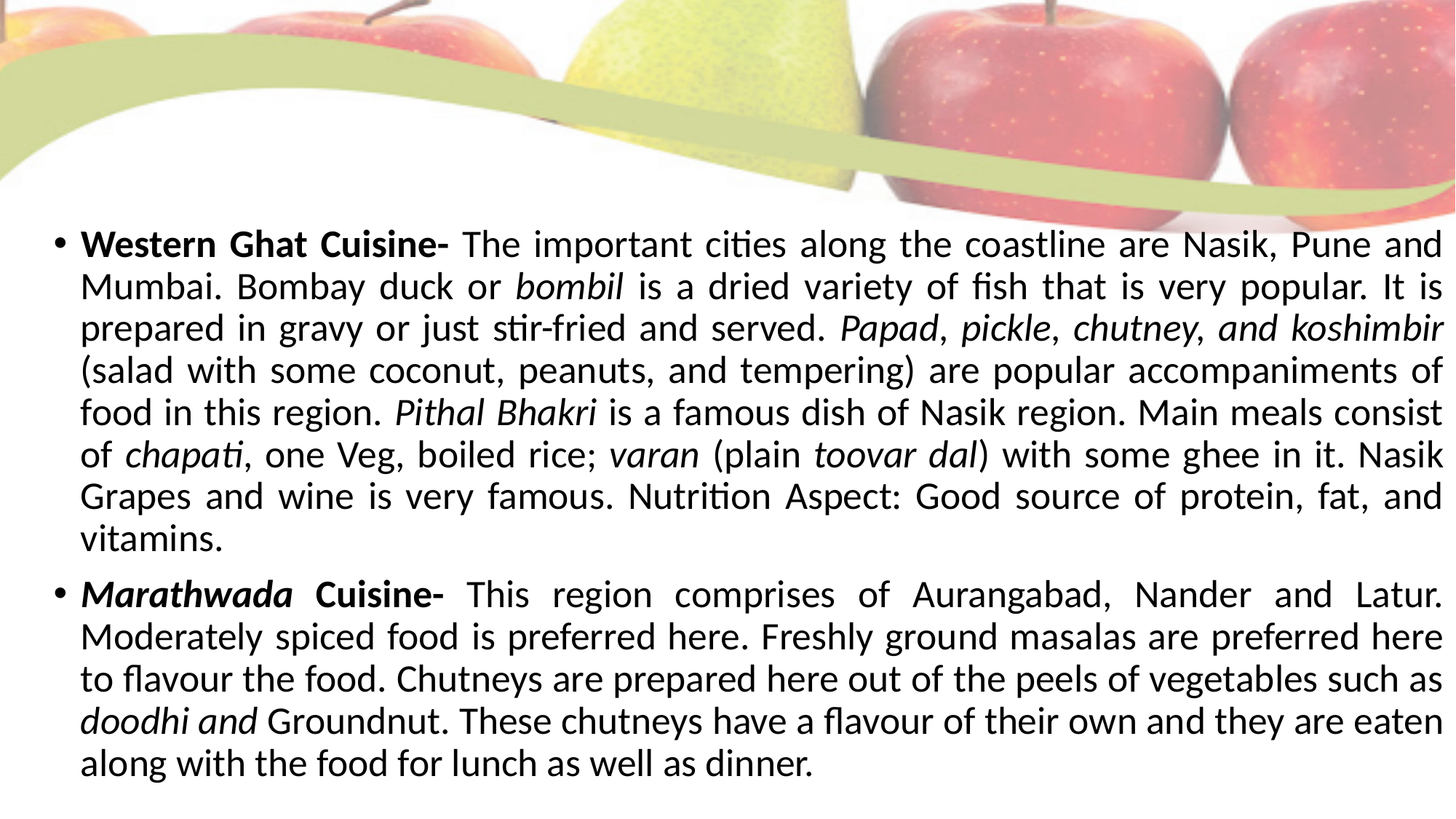

#
Western Ghat Cuisine- The important cities along the coastline are Nasik, Pune and Mumbai. Bombay duck or bombil is a dried variety of fish that is very popular. It is prepared in gravy or just stir-fried and served. Papad, pickle, chutney, and koshimbir (salad with some coconut, peanuts, and tempering) are popular accompaniments of food in this region. Pithal Bhakri is a famous dish of Nasik region. Main meals consist of chapati, one Veg, boiled rice; varan (plain toovar dal) with some ghee in it. Nasik Grapes and wine is very famous. Nutrition Aspect: Good source of protein, fat, and vitamins.
Marathwada Cuisine- This region comprises of Aurangabad, Nander and Latur. Moderately spiced food is preferred here. Freshly ground masalas are preferred here to flavour the food. Chutneys are prepared here out of the peels of vegetables such as doodhi and Groundnut. These chutneys have a flavour of their own and they are eaten along with the food for lunch as well as dinner.